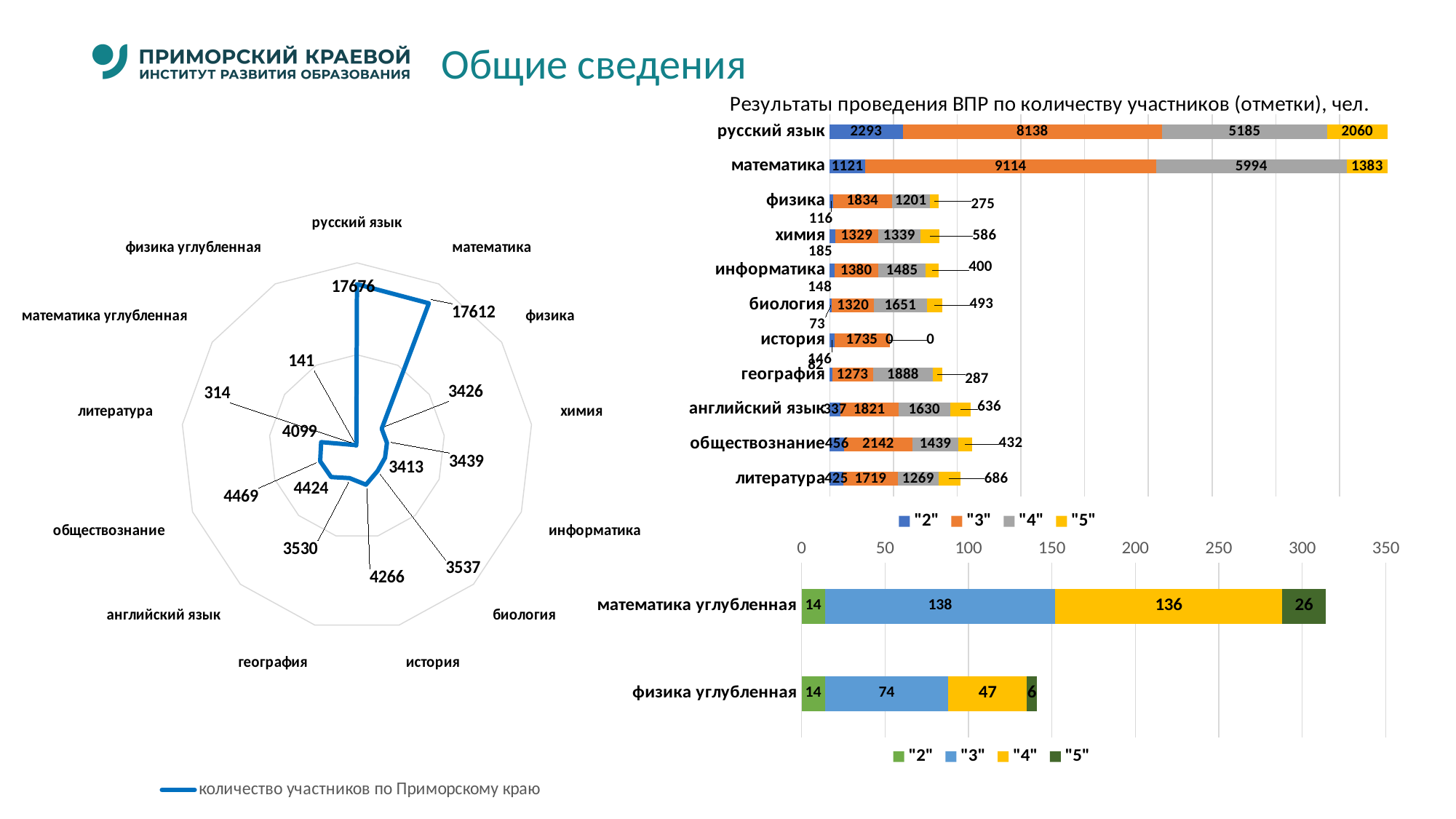

Общие сведения

### Chart: Результаты проведения ВПР по количеству участников (отметки), чел.

| Category | "2" | "3" | "4" | "5" |
|---|---|---|---|---|
| русский язык | 2293.0 | 8138.0 | 5185.0 | 2060.0 |
| математика | 1121.0 | 9114.0 | 5994.0 | 1383.0 |
| физика | 116.0 | 1834.0 | 1201.0 | 275.0 |
| химия | 185.0 | 1329.0 | 1339.0 | 586.0 |
| информатика | 148.0 | 1380.0 | 1485.0 | 400.0 |
| биология | 73.0 | 1320.0 | 1651.0 | 493.0 |
| история | 146.0 | 1735.0 | 0.0 | 0.0 |
| география | 82.0 | 1273.0 | 1888.0 | 287.0 |
| английский язык | 337.0 | 1821.0 | 1630.0 | 636.0 |
| обществознание | 456.0 | 2142.0 | 1439.0 | 432.0 |
| литература | 425.0 | 1719.0 | 1269.0 | 686.0 |

### Chart

| Category | количество участников по Приморскому краю |
|---|---|
| русский язык | 17676.0 |
| математика | 17612.0 |
| физика | 3426.0 |
| химия | 3439.0 |
| информатика | 3413.0 |
| биология | 3537.0 |
| история | 4266.0 |
| география | 3530.0 |
| английский язык | 4424.0 |
| обществознание | 4469.0 |
| литература | 4099.0 |
| математика углубленная | 314.0 |
| физика углубленная | 141.0 |

### Chart

| Category | "2" | "3" | "4" | "5" |
|---|---|---|---|---|
| математика углубленная | 14.0 | 138.0 | 136.0 | 26.0 |
| физика углубленная | 14.0 | 74.0 | 47.0 | 6.0 |